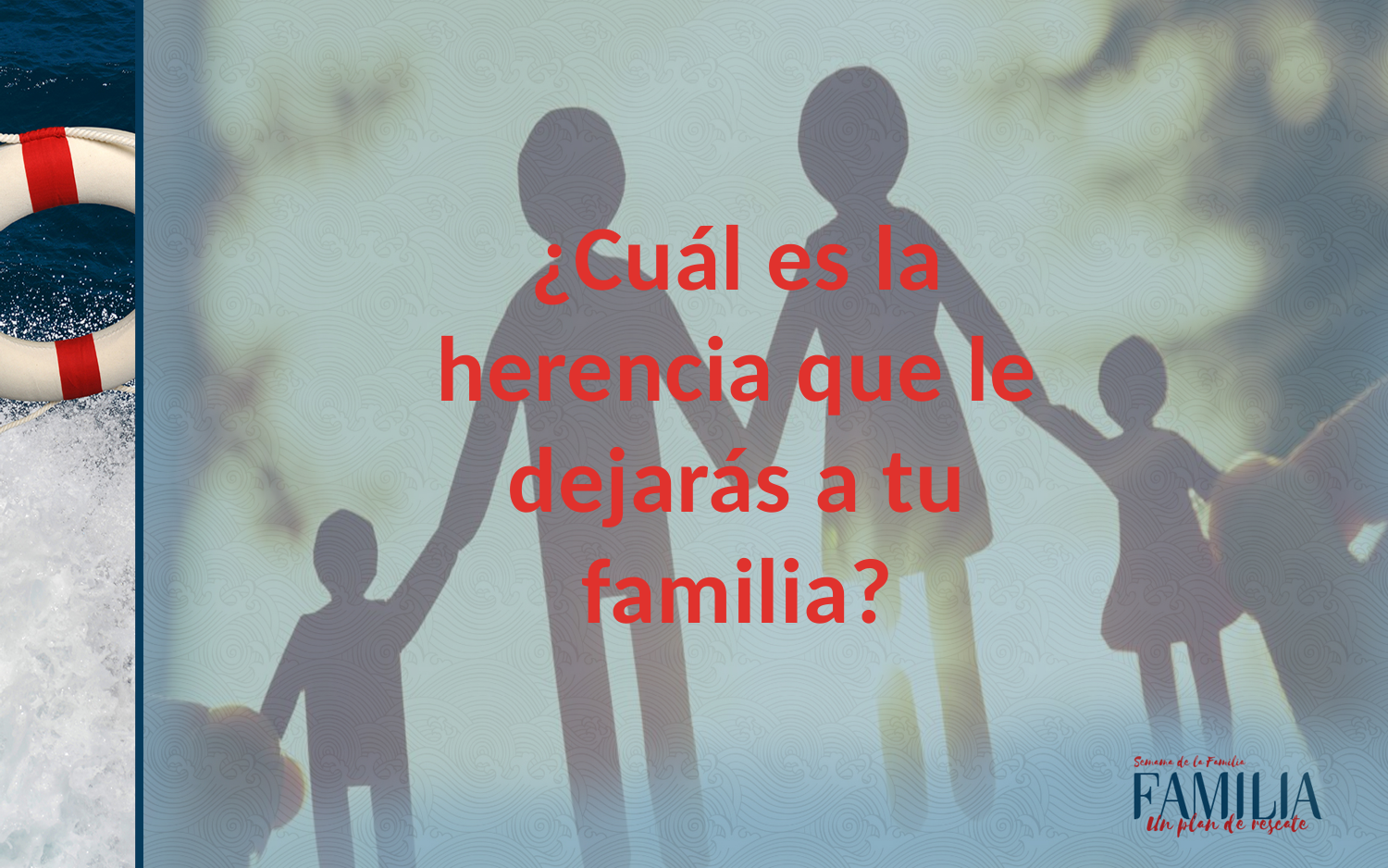

¿Cuál es la herencia que le dejarás a tu familia?